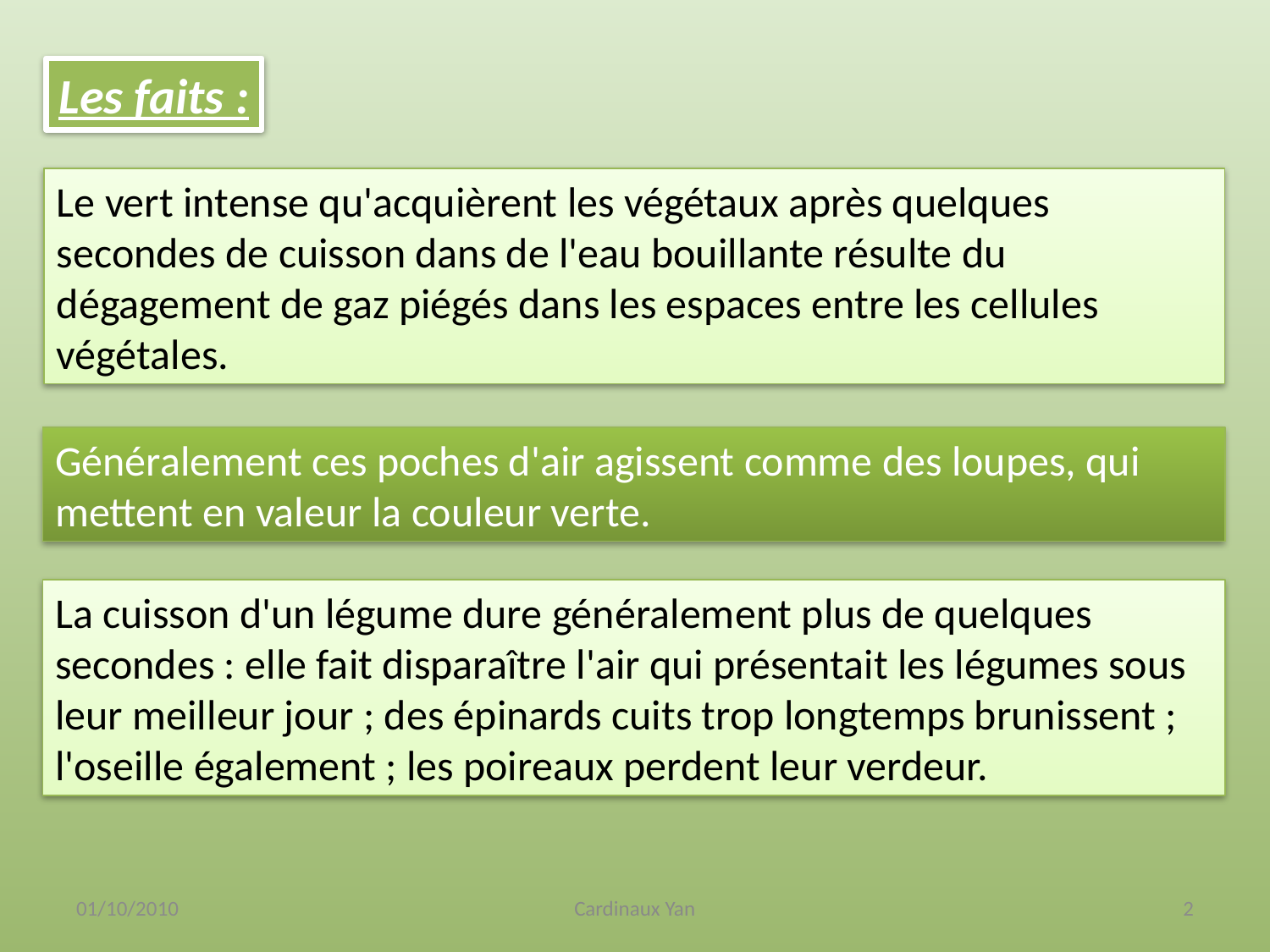

Les faits :
Le vert intense qu'acquièrent les végétaux après quelques secondes de cuisson dans de l'eau bouillante résulte du dégagement de gaz piégés dans les espaces entre les cellules végétales.
Généralement ces poches d'air agissent comme des loupes, qui mettent en valeur la couleur verte.
La cuisson d'un légume dure généralement plus de quelques secondes : elle fait disparaître l'air qui présentait les légumes sous leur meilleur jour ; des épinards cuits trop longtemps brunissent ; l'oseille également ; les poireaux perdent leur verdeur.
01/10/2010
Cardinaux Yan
2